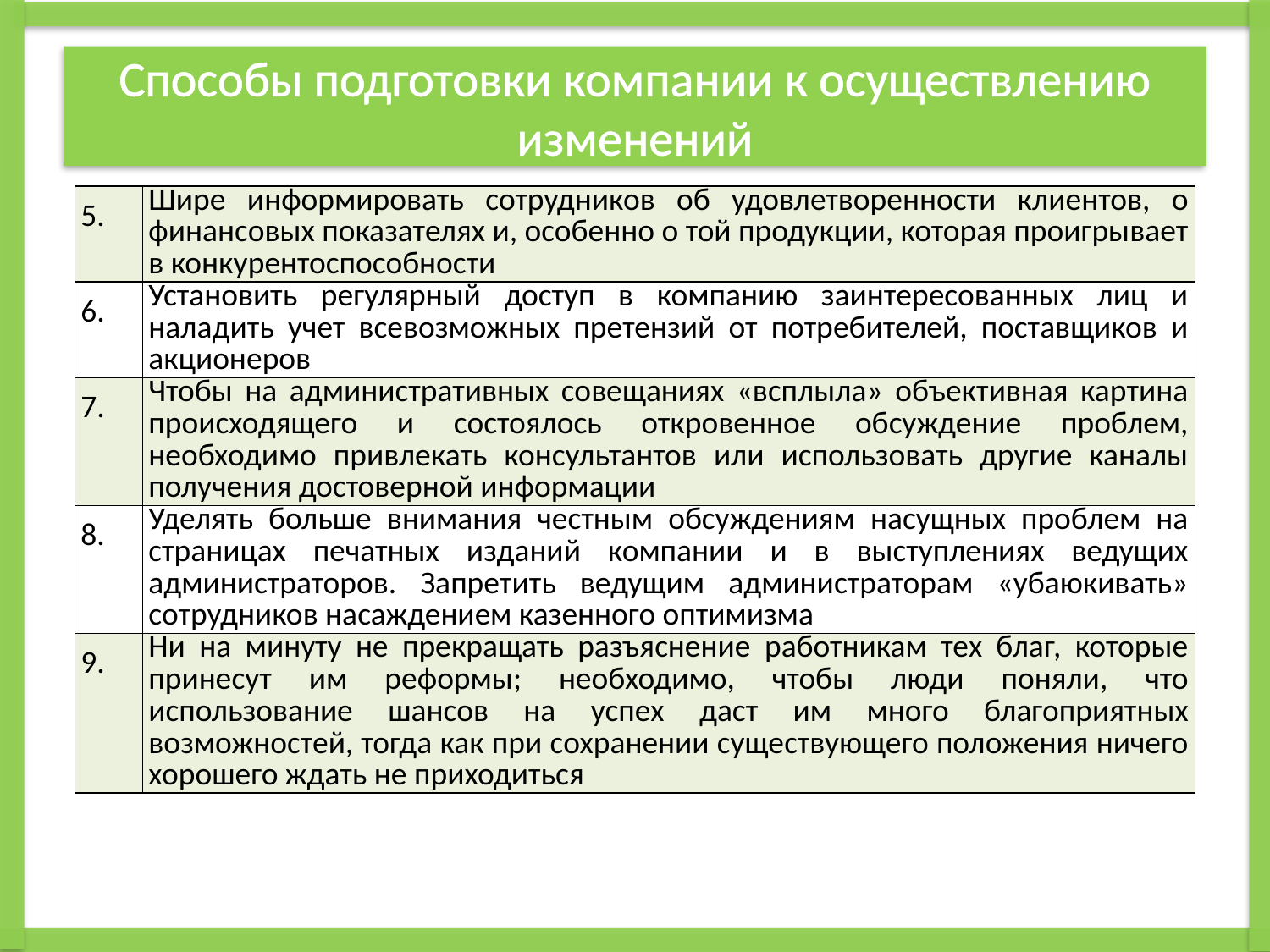

# Способы подготовки компании к осуществлению изменений
| 5. | Шире информировать сотрудников об удовлетворенности клиентов, о финансовых показателях и, особенно о той продукции, которая проигрывает в конкурентоспособности |
| --- | --- |
| 6. | Установить регулярный доступ в компанию заинтересованных лиц и наладить учет всевозможных претензий от потребителей, поставщиков и акционеров |
| 7. | Чтобы на административных совещаниях «всплыла» объективная картина происходящего и состоялось откровенное обсуждение проблем, необходимо привлекать консультантов или использовать другие каналы получения достоверной информации |
| 8. | Уделять больше внимания честным обсуждениям насущных проблем на страницах печатных изданий компании и в выступлениях ведущих администраторов. Запретить ведущим администраторам «убаюкивать» сотрудников насаждением казенного оптимизма |
| 9. | Ни на минуту не прекращать разъяснение работникам тех благ, которые принесут им реформы; необходимо, чтобы люди поняли, что использование шансов на успех даст им много благоприятных возможностей, тогда как при сохранении существующего положения ничего хорошего ждать не приходиться |